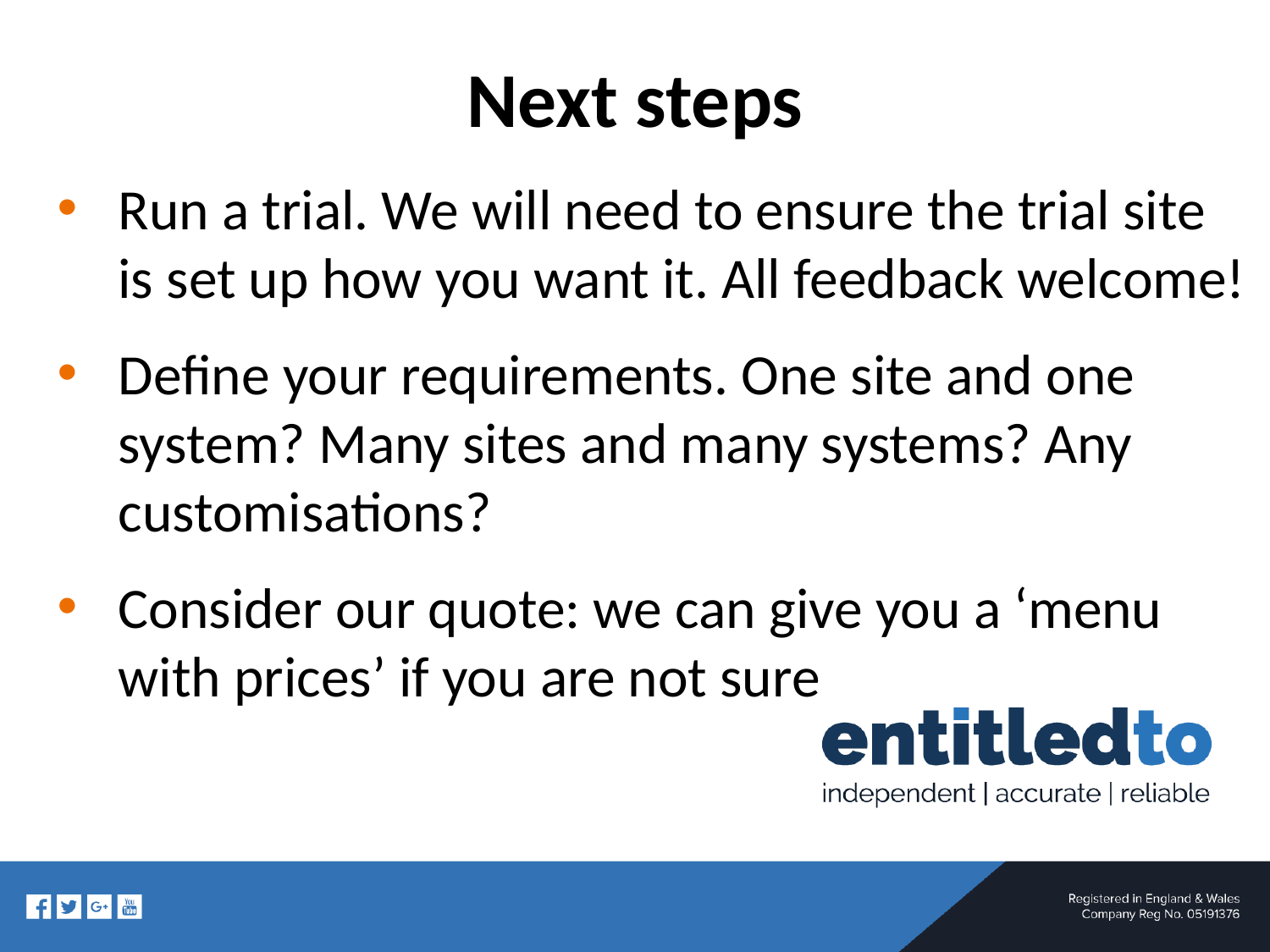

# Next steps
Run a trial. We will need to ensure the trial site is set up how you want it. All feedback welcome!

Define your requirements. One site and one system? Many sites and many systems? Any customisations?

Consider our quote: we can give you a ‘menu with prices’ if you are not sure